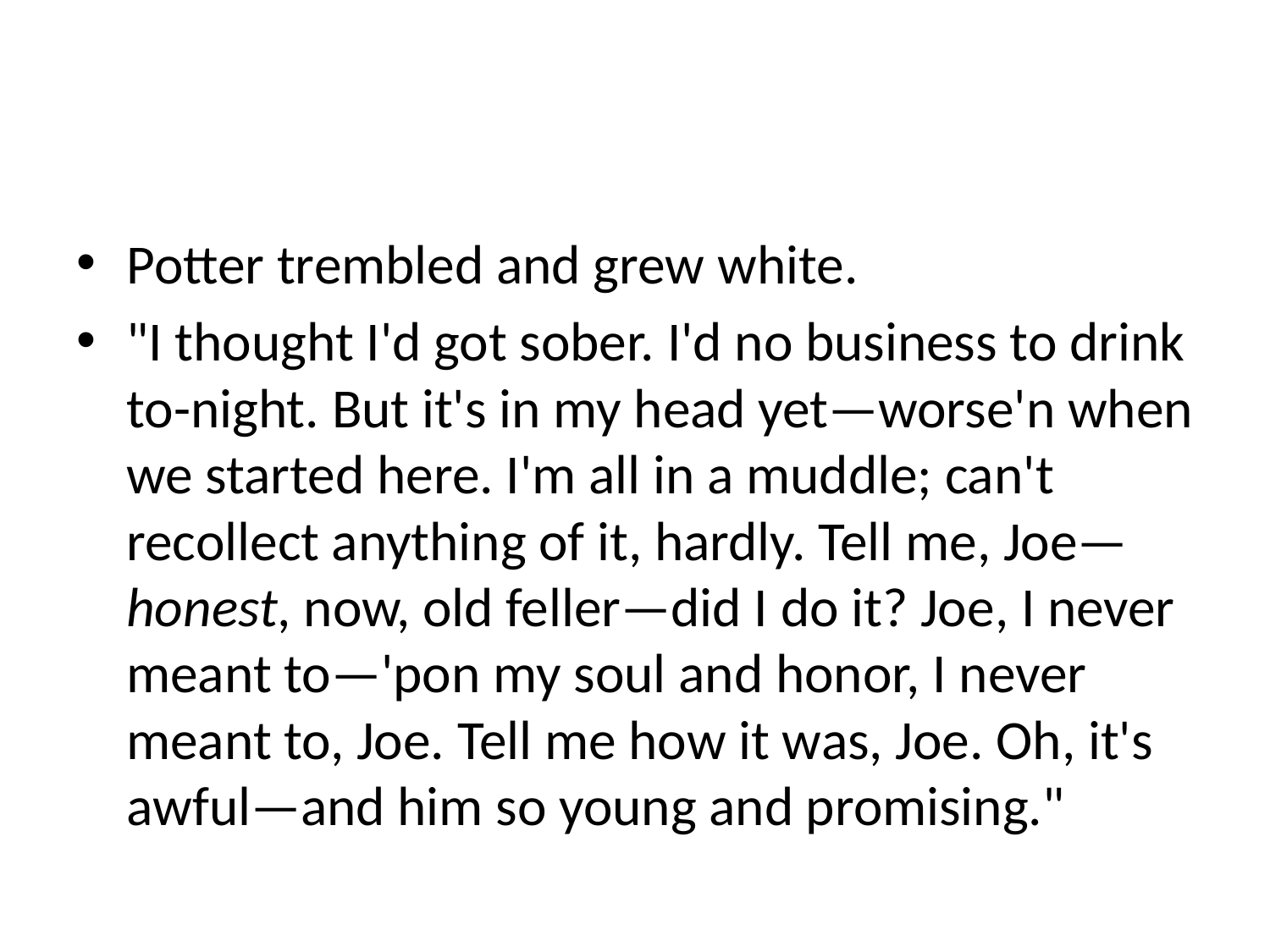

#
Potter trembled and grew white.
"I thought I'd got sober. I'd no business to drink to-night. But it's in my head yet—worse'n when we started here. I'm all in a muddle; can't recollect anything of it, hardly. Tell me, Joe—honest, now, old feller—did I do it? Joe, I never meant to—'pon my soul and honor, I never meant to, Joe. Tell me how it was, Joe. Oh, it's awful—and him so young and promising."